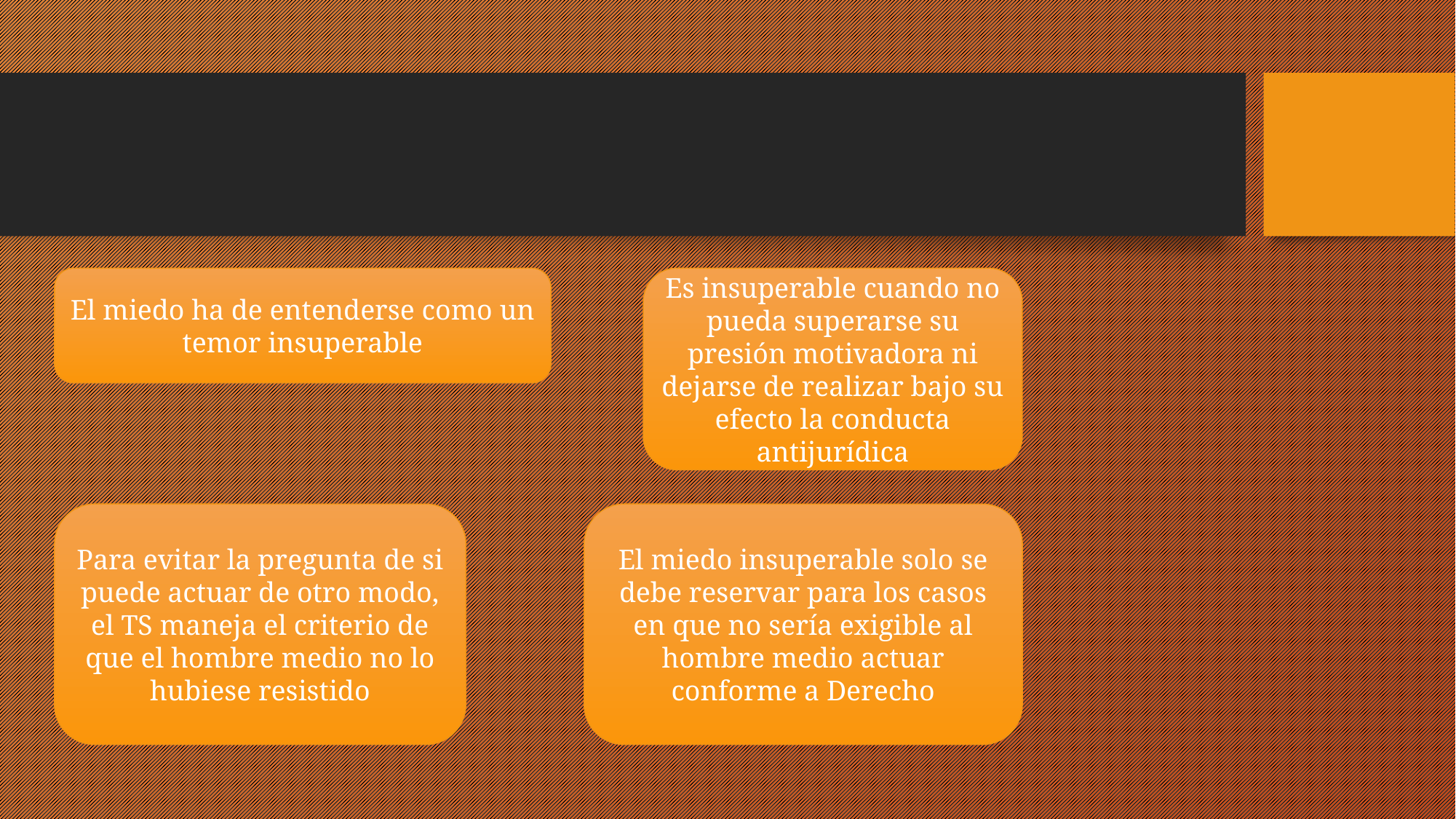

#

El miedo ha de entenderse como un temor insuperable

Es insuperable cuando no pueda superarse su presión motivadora ni dejarse de realizar bajo su efecto la conducta antijurídica

Para evitar la pregunta de si puede actuar de otro modo, el TS maneja el criterio de que el hombre medio no lo hubiese resistido

El miedo insuperable solo se debe reservar para los casos en que no sería exigible al hombre medio actuar conforme a Derecho